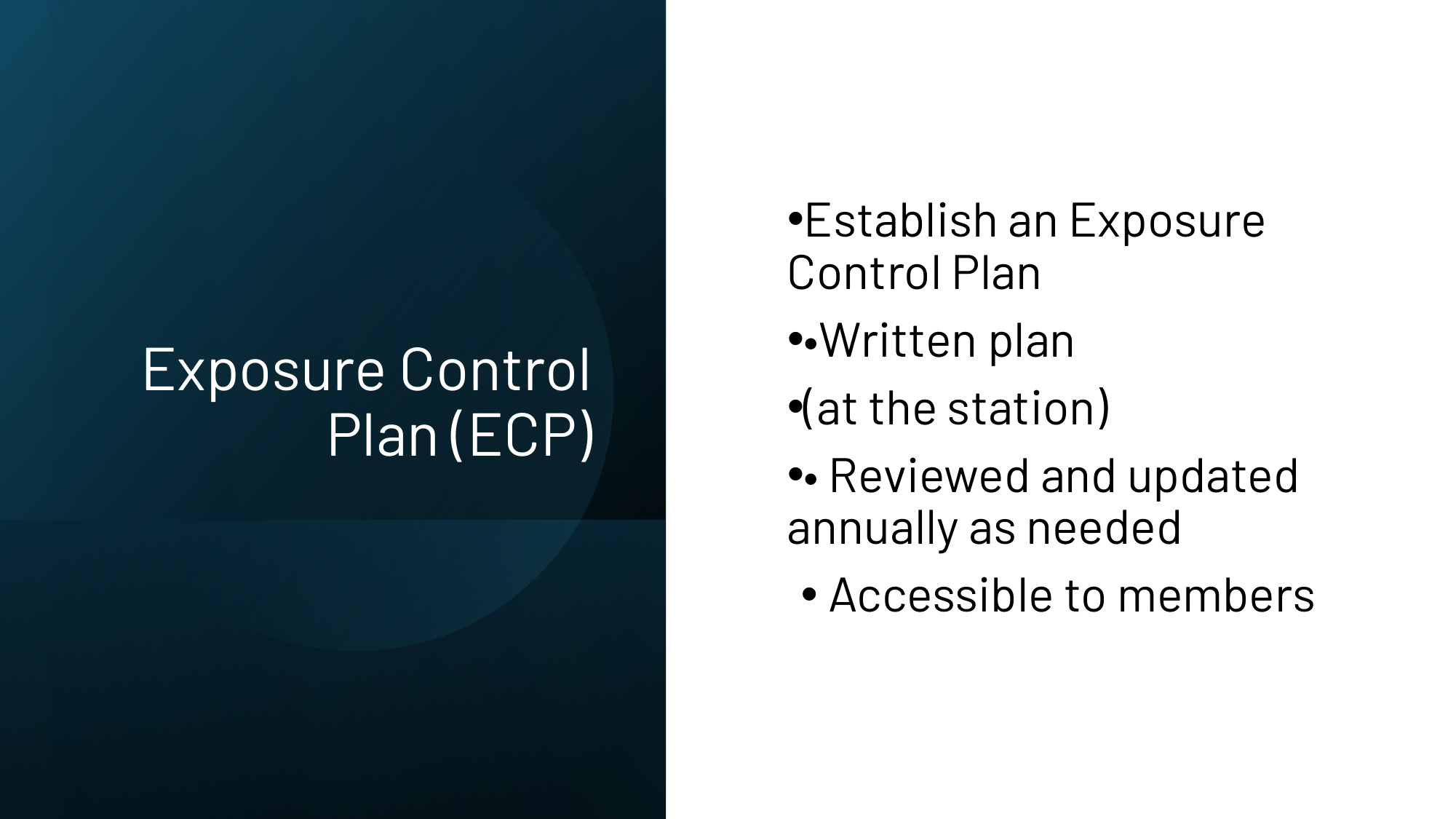

# Exposure Control Plan (ECP)

Establish an Exposure Control Plan
•Written plan
(at the station)
• Reviewed and updated annually as needed
Accessible to members